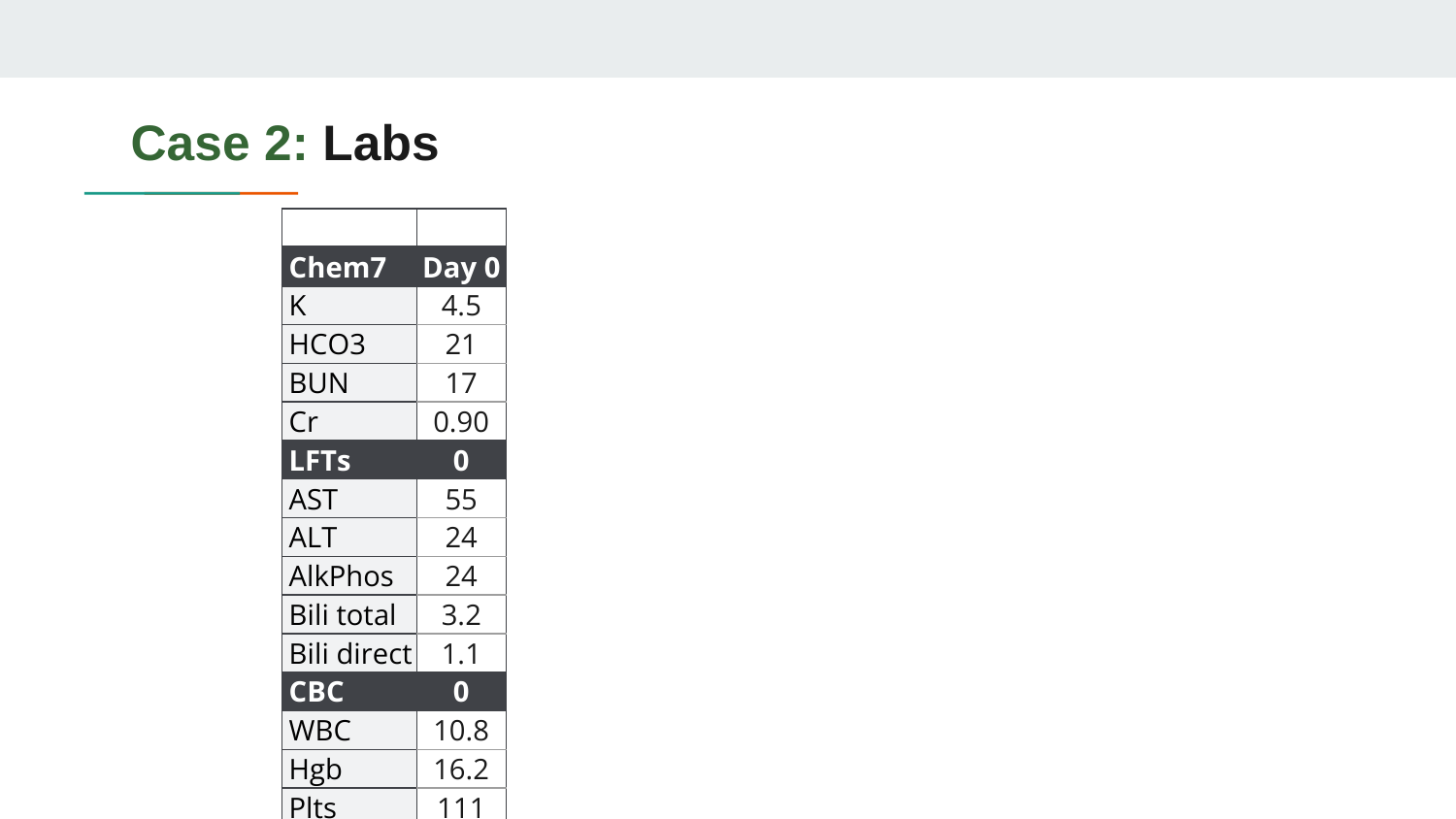

# Case 2: Labs
|  |  |
| --- | --- |
| Chem7 | Day 0 |
| K | 4.5 |
| HCO3 | 21 |
| BUN | 17 |
| Cr | 0.90 |
| LFTs | 0 |
| AST | 55 |
| ALT | 24 |
| AlkPhos | 24 |
| Bili total | 3.2 |
| Bili direct | 1.1 |
| CBC | 0 |
| WBC | 10.8 |
| Hgb | 16.2 |
| Plts | 111 |
| Neut % | 78% |